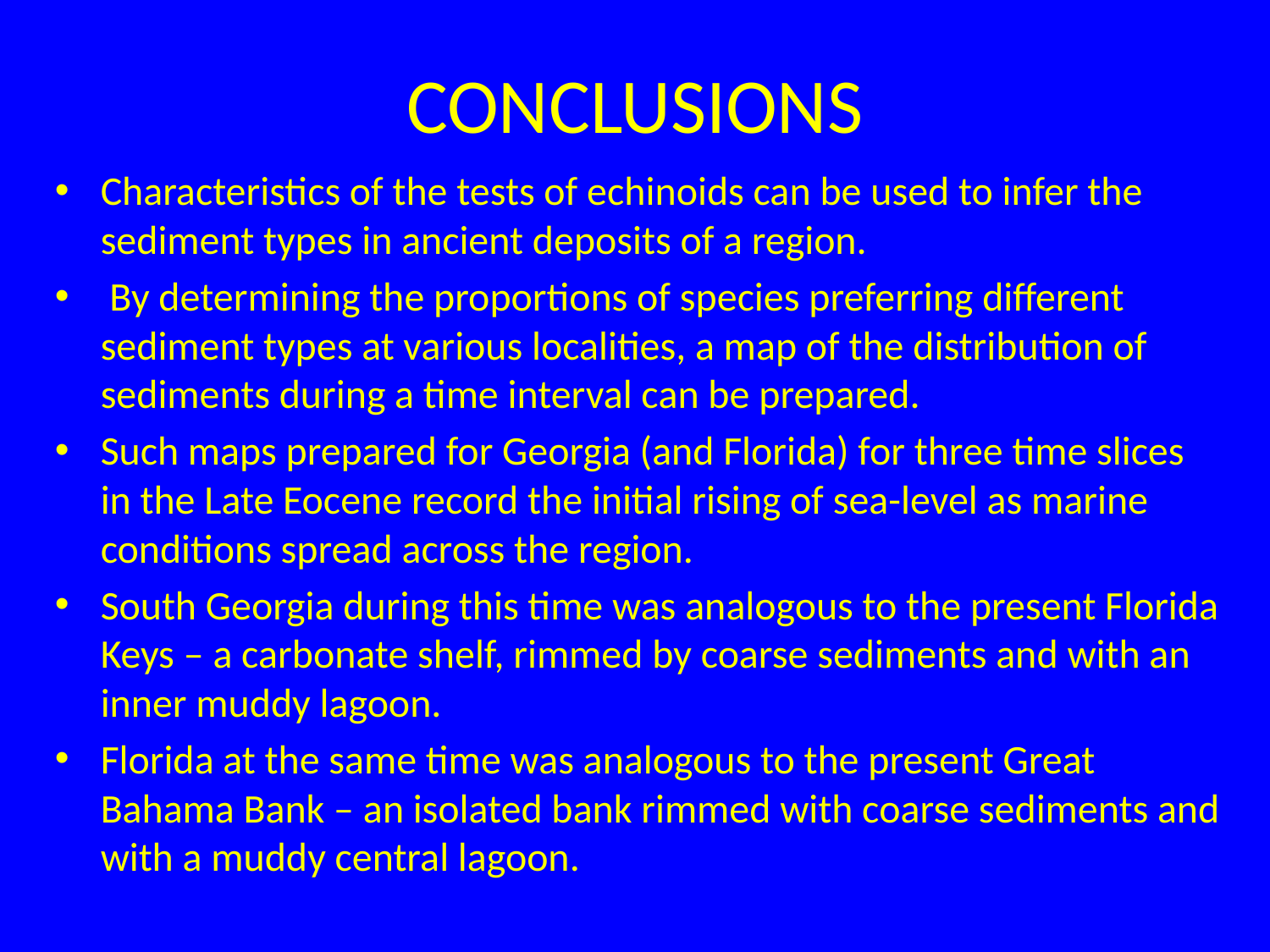

# CONCLUSIONS
Characteristics of the tests of echinoids can be used to infer the sediment types in ancient deposits of a region.
 By determining the proportions of species preferring different sediment types at various localities, a map of the distribution of sediments during a time interval can be prepared.
Such maps prepared for Georgia (and Florida) for three time slices in the Late Eocene record the initial rising of sea-level as marine conditions spread across the region.
South Georgia during this time was analogous to the present Florida Keys – a carbonate shelf, rimmed by coarse sediments and with an inner muddy lagoon.
Florida at the same time was analogous to the present Great Bahama Bank – an isolated bank rimmed with coarse sediments and with a muddy central lagoon.